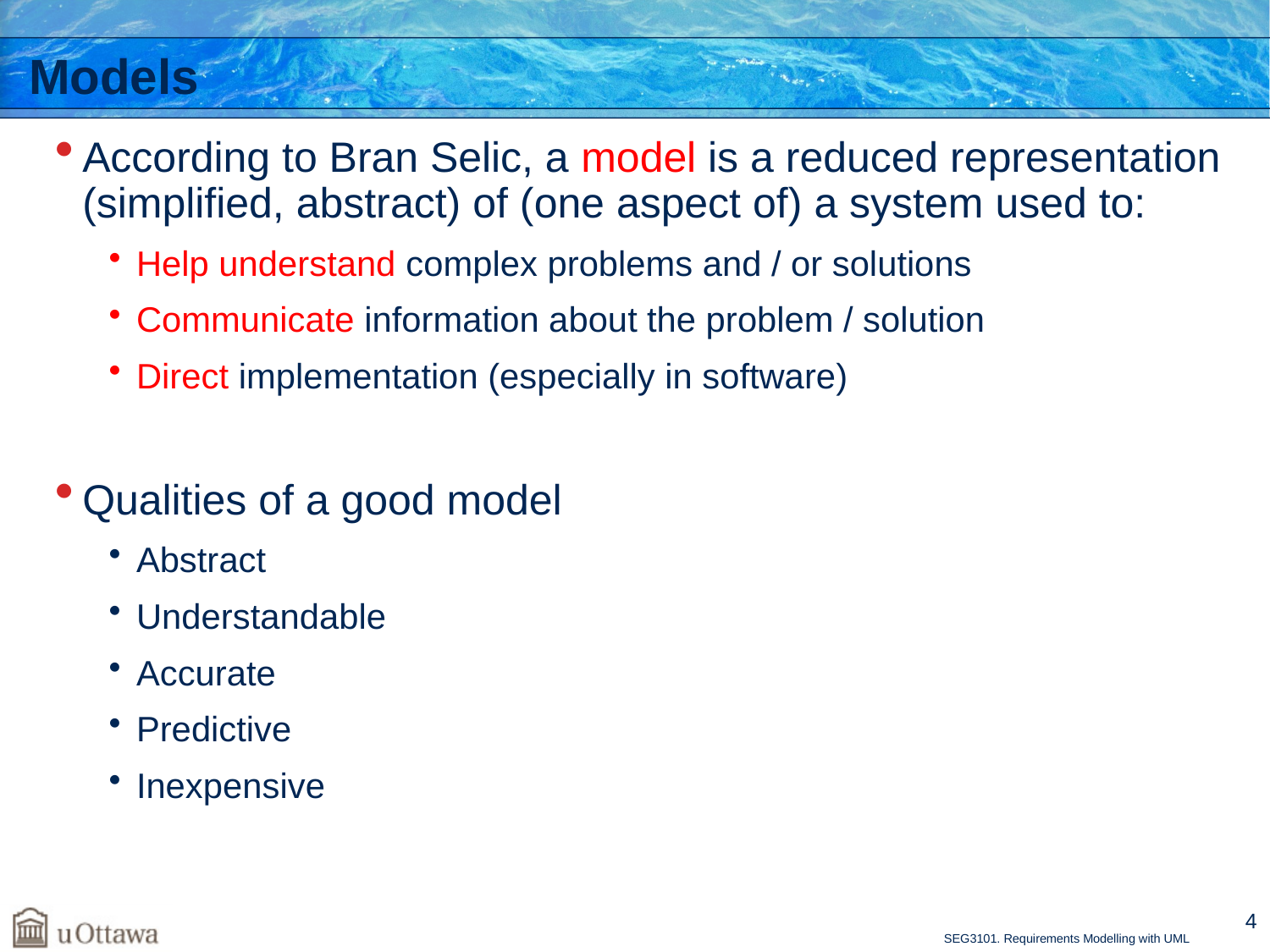

# Models
According to Bran Selic, a model is a reduced representation (simplified, abstract) of (one aspect of) a system used to:
Help understand complex problems and / or solutions
Communicate information about the problem / solution
Direct implementation (especially in software)

Qualities of a good model
Abstract
Understandable
Accurate
Predictive
Inexpensive
4